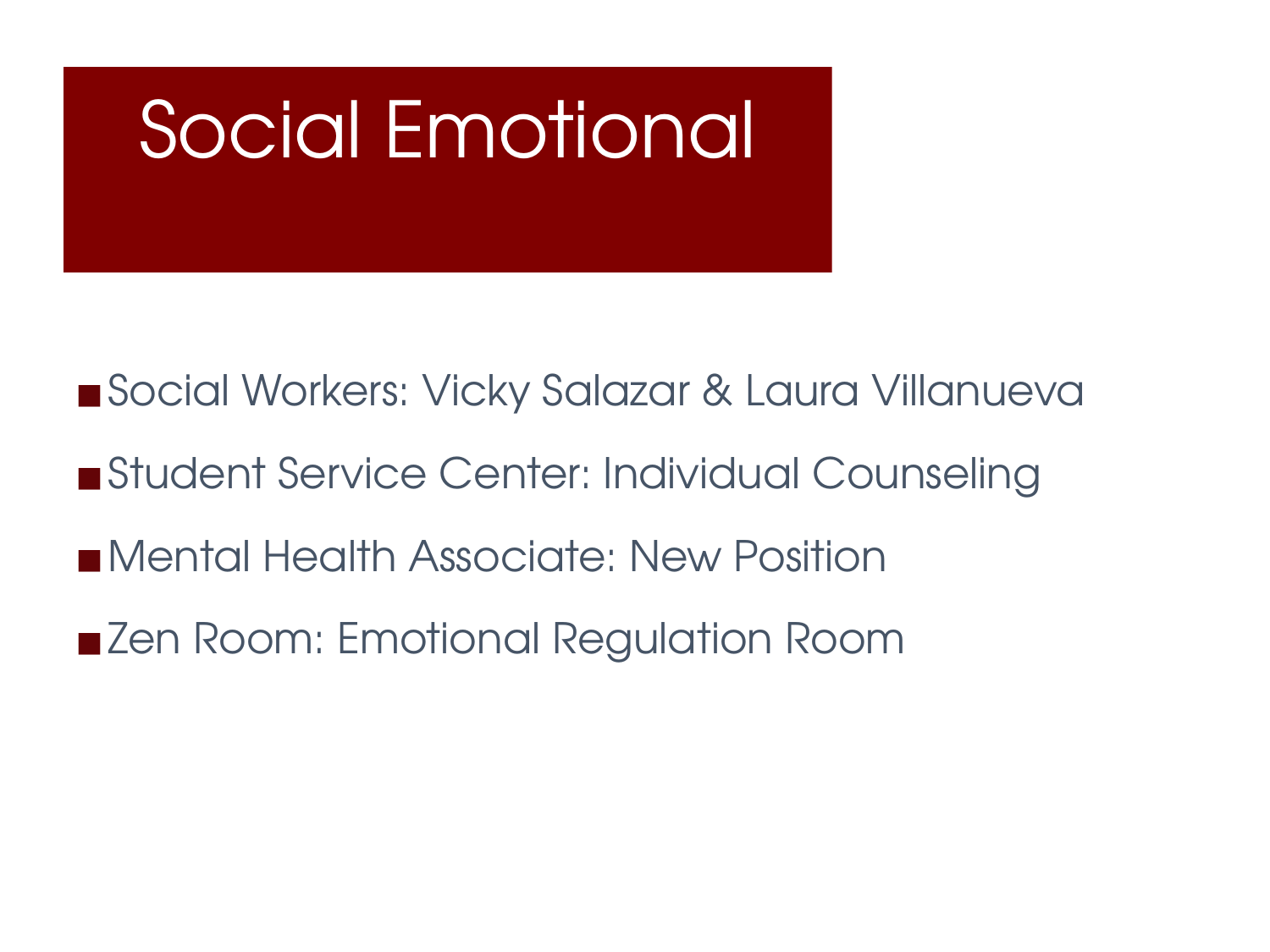

Social Emotional

Social Workers: Vicky Salazar & Laura Villanueva
Student Service Center: Individual Counseling
Mental Health Associate: New Position
Zen Room: Emotional Regulation Room